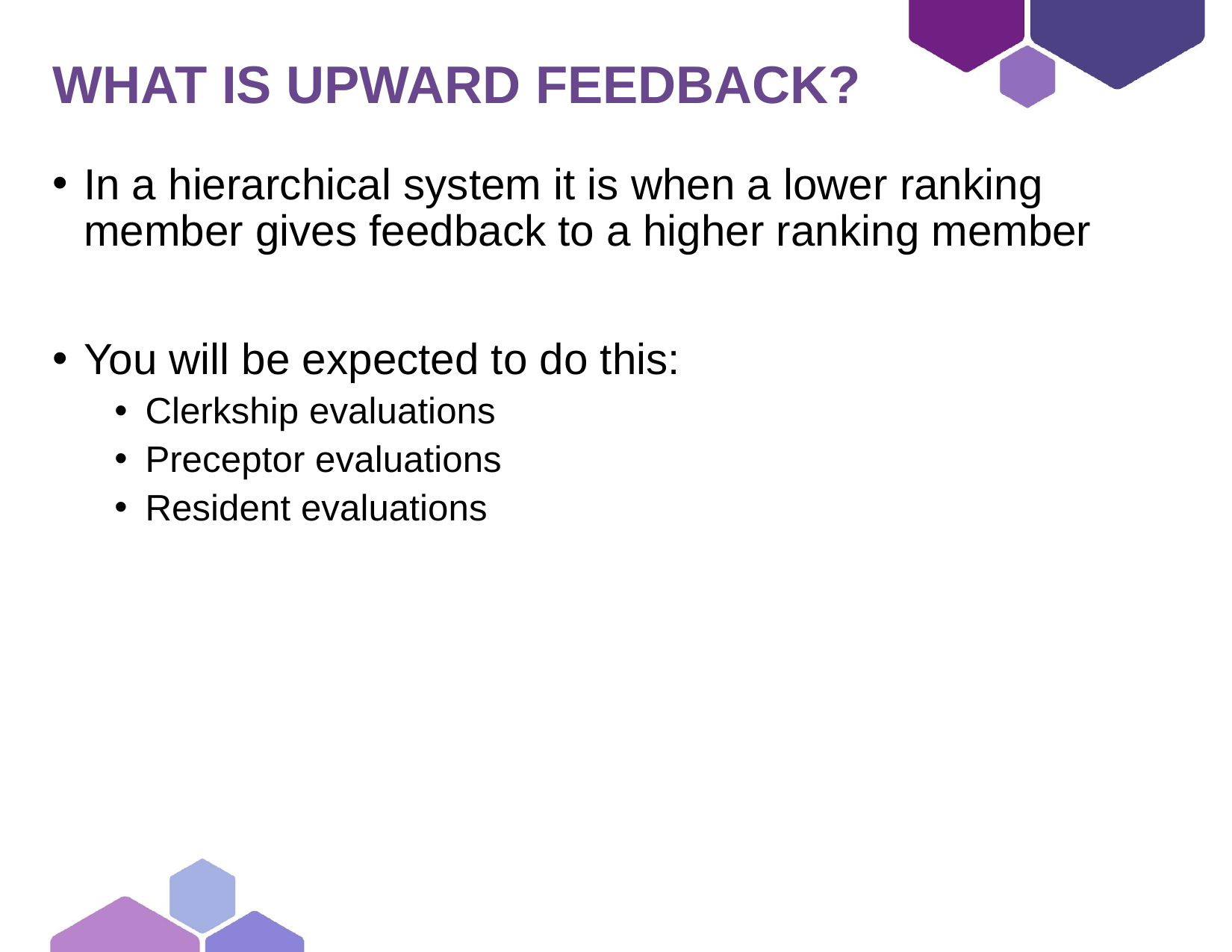

# WHAT IS UPWARD FEEDBACK?
In a hierarchical system it is when a lower ranking member gives feedback to a higher ranking member

You will be expected to do this:
Clerkship evaluations
Preceptor evaluations
Resident evaluations